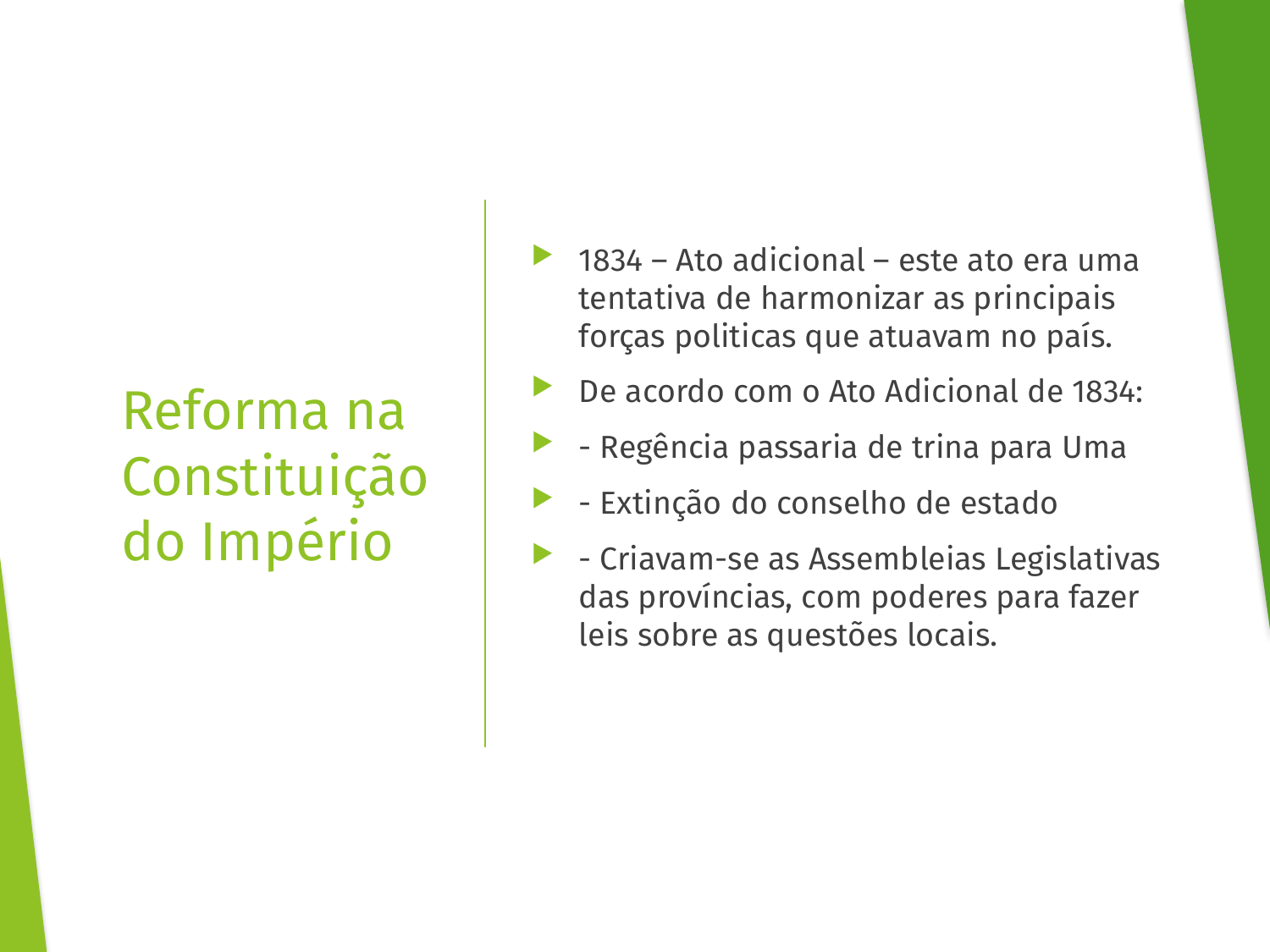

1834 – Ato adicional – este ato era uma tentativa de harmonizar as principais forças politicas que atuavam no país.
De acordo com o Ato Adicional de 1834:
- Regência passaria de trina para Uma
- Extinção do conselho de estado
- Criavam-se as Assembleias Legislativas das províncias, com poderes para fazer leis sobre as questões locais.

# Reforma na Constituição do Império